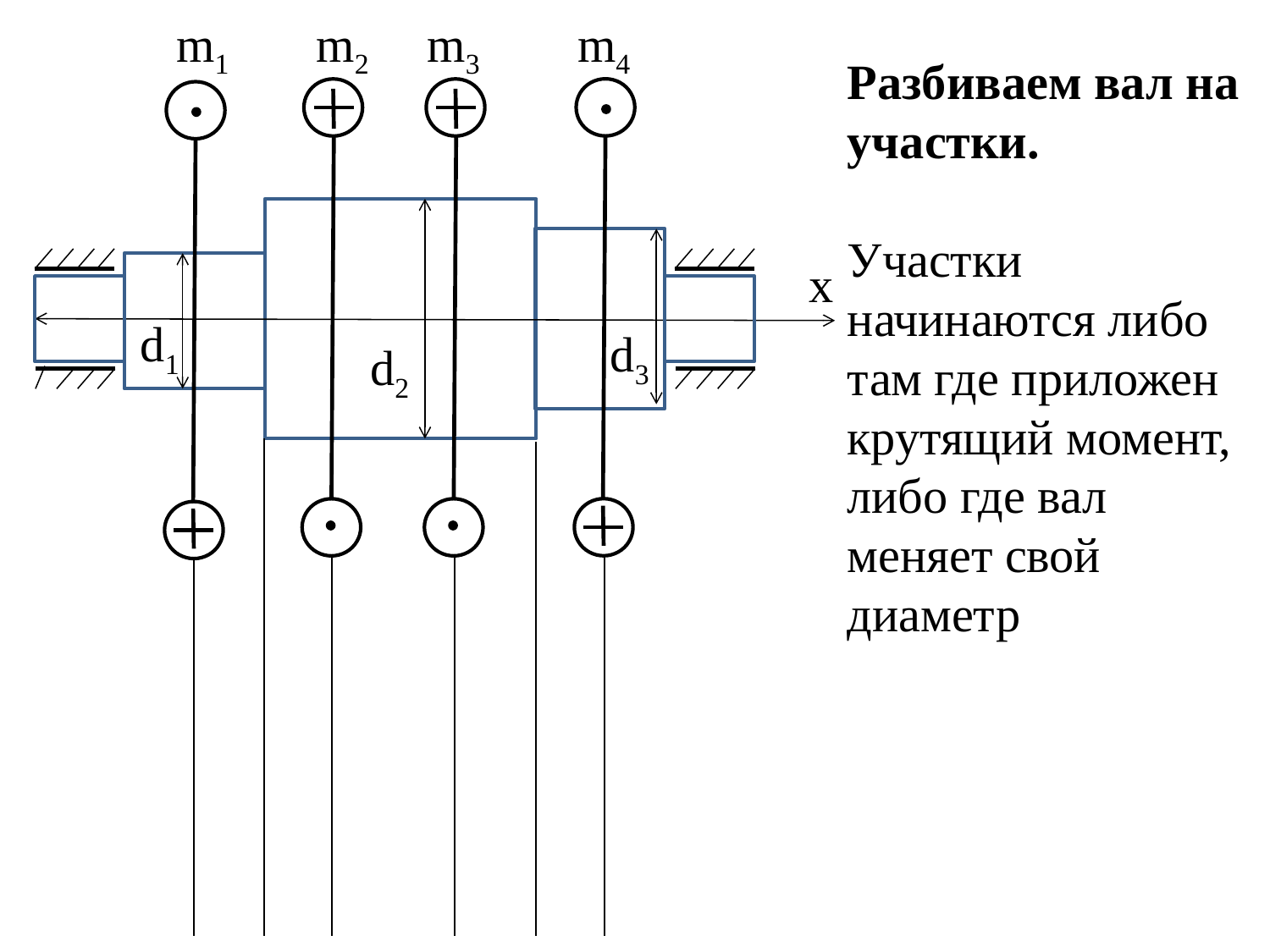

m1
m2
m3
m4
Разбиваем вал на участки.

Участки начинаются либо там где приложен крутящий момент, либо где вал меняет свой диаметр

x

d1
d3
d2